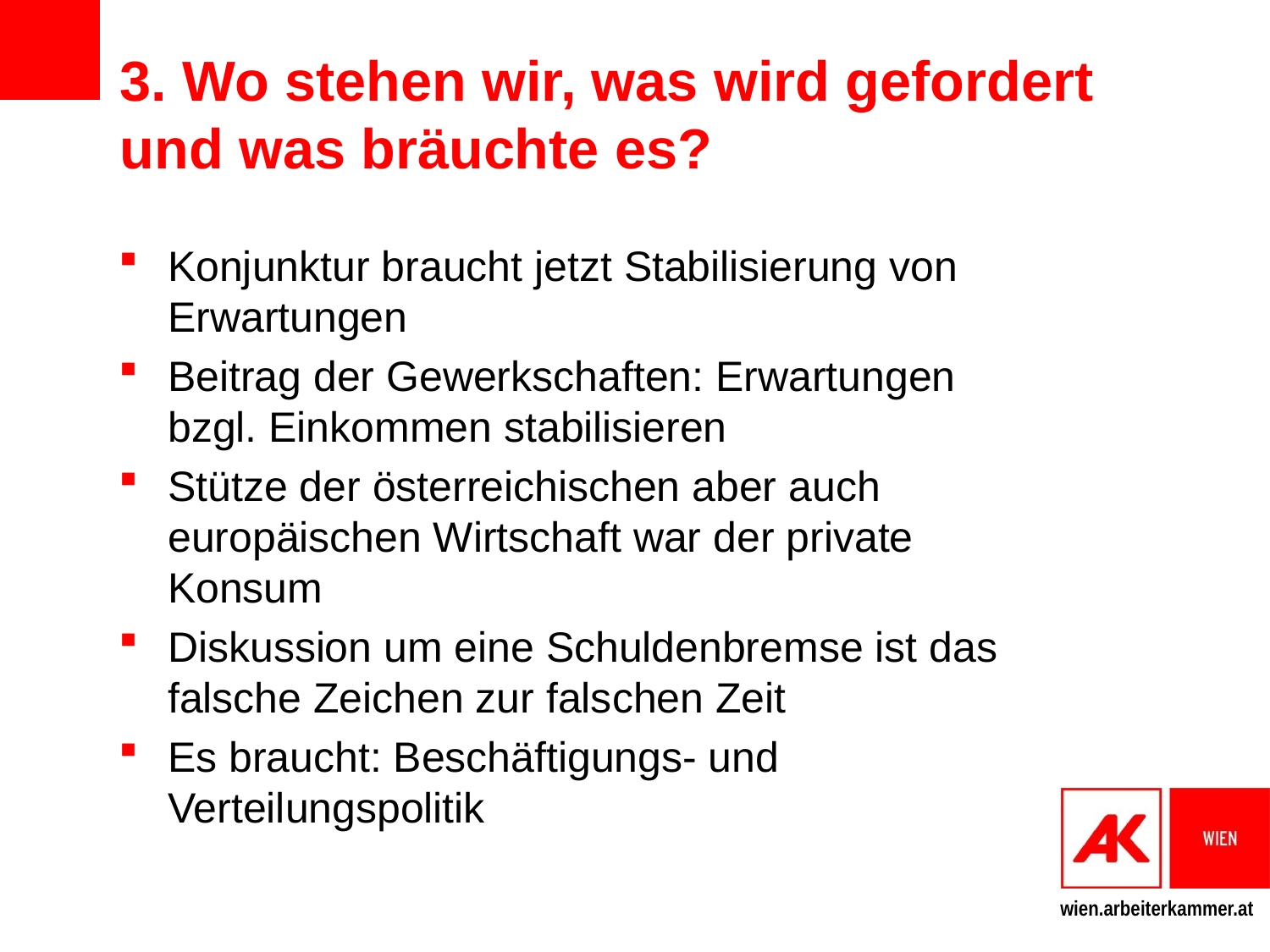

# 3. Wo stehen wir, was wird gefordert und was bräuchte es?
Konjunktur braucht jetzt Stabilisierung von Erwartungen
Beitrag der Gewerkschaften: Erwartungen bzgl. Einkommen stabilisieren
Stütze der österreichischen aber auch europäischen Wirtschaft war der private Konsum
Diskussion um eine Schuldenbremse ist das falsche Zeichen zur falschen Zeit
Es braucht: Beschäftigungs- und Verteilungspolitik